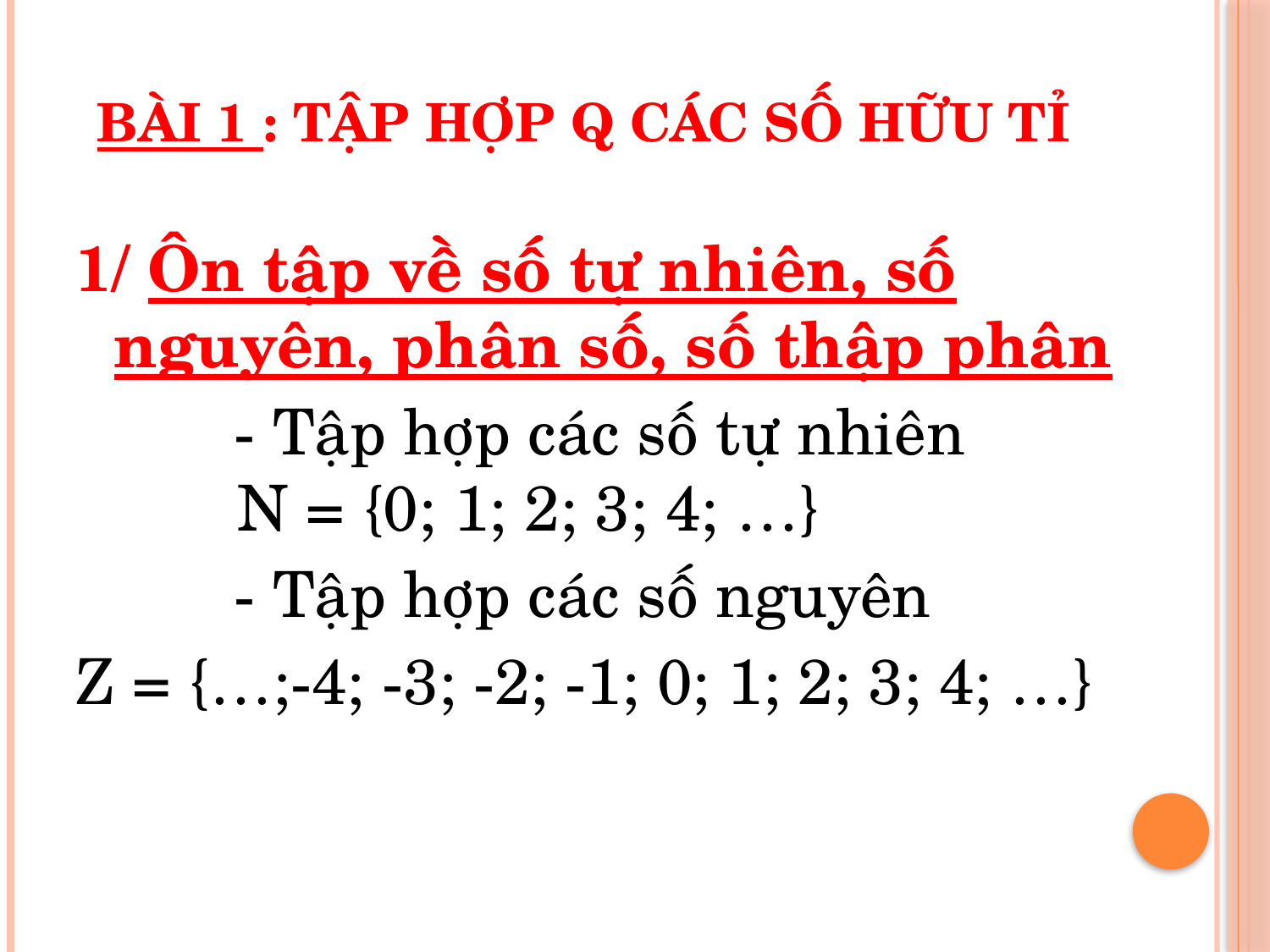

# BÀI 1 : TẬP HỢP Q CÁC SỐ HỮU TỈ
1/ Ôn tập về số tự nhiên, số nguyên, phân số, số thập phân
         - Tập hợp các số tự nhiên                   N = {0; 1; 2; 3; 4; …}
         - Tập hợp các số nguyên
Z = {…;-4; -3; -2; -1; 0; 1; 2; 3; 4; …}